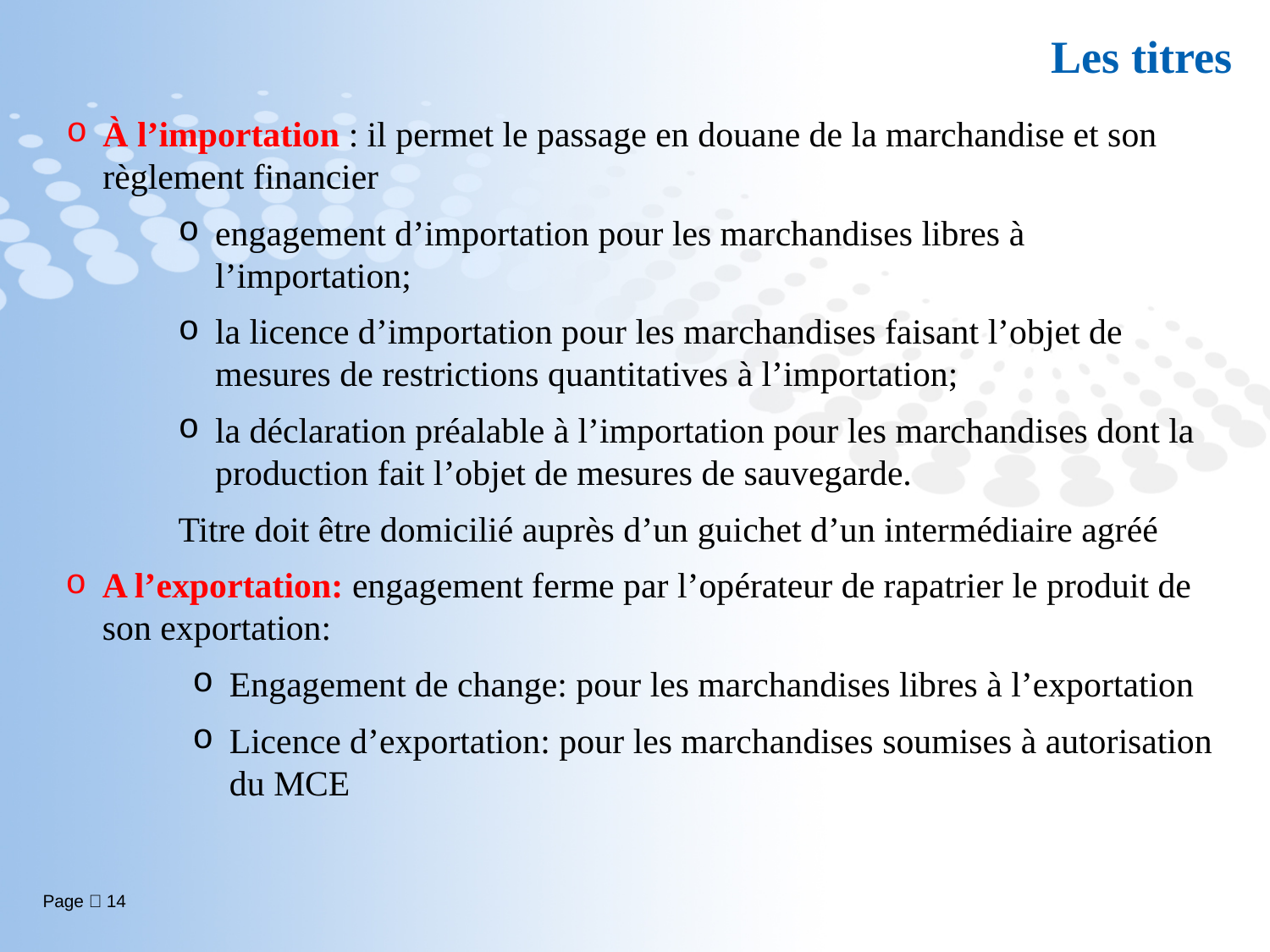

# Les titres
À l’importation : il permet le passage en douane de la marchandise et son règlement financier
engagement d’importation pour les marchandises libres à l’importation;
la licence d’importation pour les marchandises faisant l’objet de mesures de restrictions quantitatives à l’importation;
la déclaration préalable à l’importation pour les marchandises dont la production fait l’objet de mesures de sauvegarde.
Titre doit être domicilié auprès d’un guichet d’un intermédiaire agréé
A l’exportation: engagement ferme par l’opérateur de rapatrier le produit de son exportation:
Engagement de change: pour les marchandises libres à l’exportation
Licence d’exportation: pour les marchandises soumises à autorisation du MCE